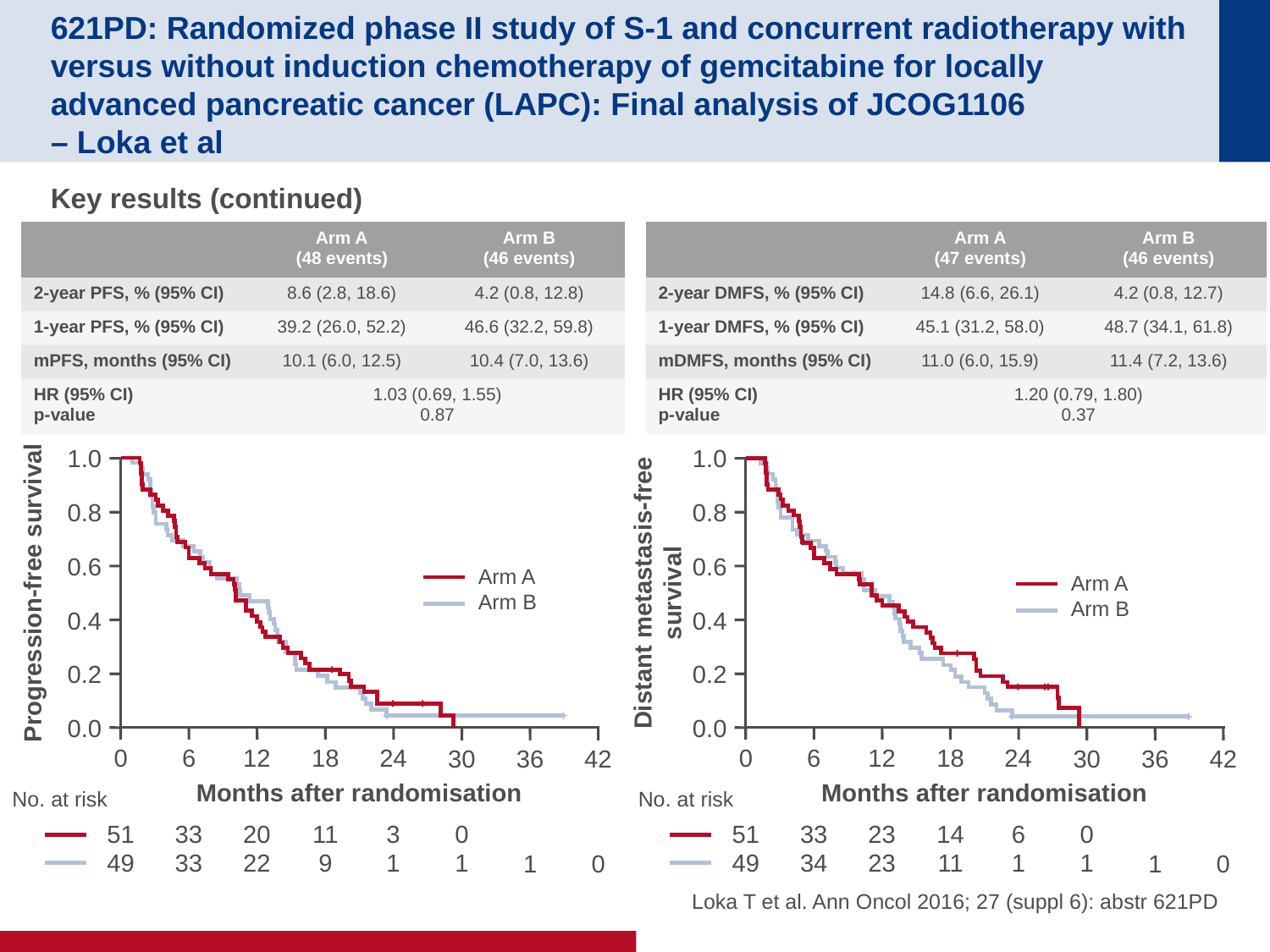

# 621PD: Randomized phase II study of S-1 and concurrent radiotherapy with versus without induction chemotherapy of gemcitabine for locally advanced pancreatic cancer (LAPC): Final analysis of JCOG1106 – Loka et al
Key results (continued)

|  | Arm A (48 events) | Arm B (46 events) |
| --- | --- | --- |
| 2-year PFS, % (95% CI) | 8.6 (2.8, 18.6) | 4.2 (0.8, 12.8) |
| 1-year PFS, % (95% CI) | 39.2 (26.0, 52.2) | 46.6 (32.2, 59.8) |
| mPFS, months (95% CI) | 10.1 (6.0, 12.5) | 10.4 (7.0, 13.6) |
| HR (95% CI) p-value | 1.03 (0.69, 1.55) 0.87 |  |
|  | Arm A (47 events) | Arm B (46 events) |
| --- | --- | --- |
| 2-year DMFS, % (95% CI) | 14.8 (6.6, 26.1) | 4.2 (0.8, 12.7) |
| 1-year DMFS, % (95% CI) | 45.1 (31.2, 58.0) | 48.7 (34.1, 61.8) |
| mDMFS, months (95% CI) | 11.0 (6.0, 15.9) | 11.4 (7.2, 13.6) |
| HR (95% CI) p-value | 1.20 (0.79, 1.80) 0.37 |  |
1.0
1.0

0.8
0.8

0.6
0.6
Distant metastasis-free
survival
Arm A
Arm B
Arm A
Arm B

Progression-free survival
0.4
0.4

0.2
0.2

0.0
0.0

0
6
12
18
24
0
6
12
18
24
30
36
42
30
36
42
Months after randomisation
Months after randomisation
No. at risk
No. at risk
51
49
33
33
20
22
11
9
3
1
0
1
51
49
33
34
23
23
14
11
6
1
0
1
1
0
1
0
Loka T et al. Ann Oncol 2016; 27 (suppl 6): abstr 621PD